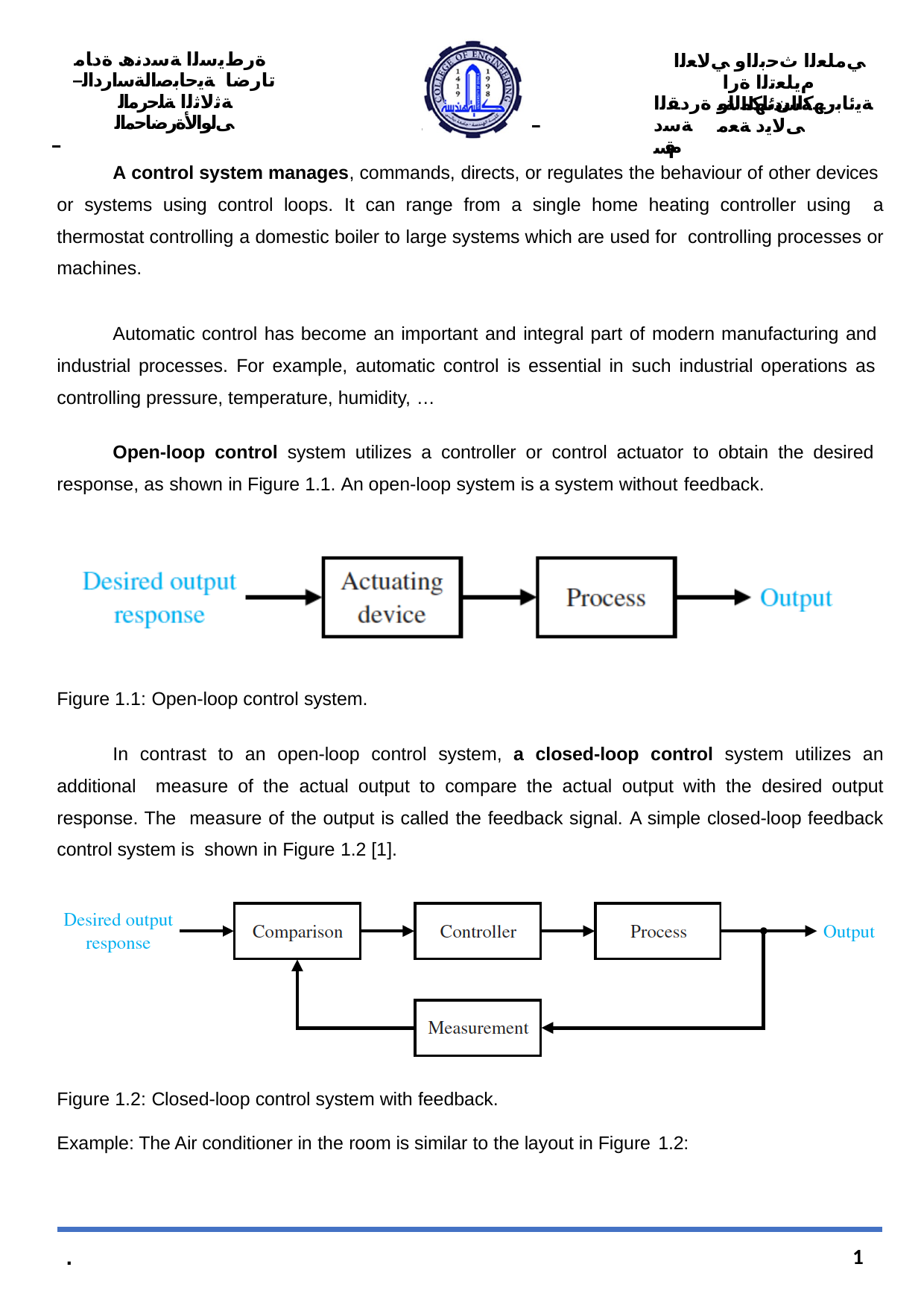

------------------

ةرطﯾﺳﻟا ﺔﺳدﻧھ ةدﺎﻣ تارﺿﺎ  ﺔﯾﺣﺎﺑﺻاﻟﺔﺳارداﻟ– ﺔﺛﻟﺎﺛﻟا ﺔﻠﺣرﻣاﻟ  ﻰﻟواﻷةرﺿﺎﺣﻣاﻟ
------------------------------------------------------------
ﻲﻣﻠﻌﻟا ثﺣﺑﻟاو ﻲﻟﺎﻌﻟا مﯾﻠﻌﺗﻟا ةرا  ﺔﺳدﻧﮭﻟا ﺔﯾ	- ﻰﻟﺎﯾد ﺔﻌﻣ
ﺔﯾﺋﺎﺑرﮭﻛاﻟنﺋﺎﻛﻣﻟاو ةردﻘﻟا ﺔﺳد	مﻗﺳ
-------------------------------------------------------
A control system manages, commands, directs, or regulates the behaviour of other devices  or systems using control loops. It can range from a single home heating controller using  a thermostat controlling a domestic boiler to large systems which are used for  controlling processes or machines.

Automatic control has become an important and integral part of modern manufacturing and  industrial processes. For example, automatic control is essential in such industrial operations as  controlling pressure, temperature, humidity, …

Open-loop control system utilizes a controller or control actuator to obtain the desired  response, as shown in Figure 1.1. An open-loop system is a system without feedback.

Figure 1.1: Open-loop control system.

In contrast to an open-loop control system, a closed-loop control system utilizes an additional  measure of the actual output to compare the actual output with the desired output response. The  measure of the output is called the feedback signal. A simple closed-loop feedback control system is  shown in Figure 1.2 [1].

Figure 1.2: Closed-loop control system with feedback.

Example: The Air conditioner in the room is similar to the layout in Figure 1.2:

1
.